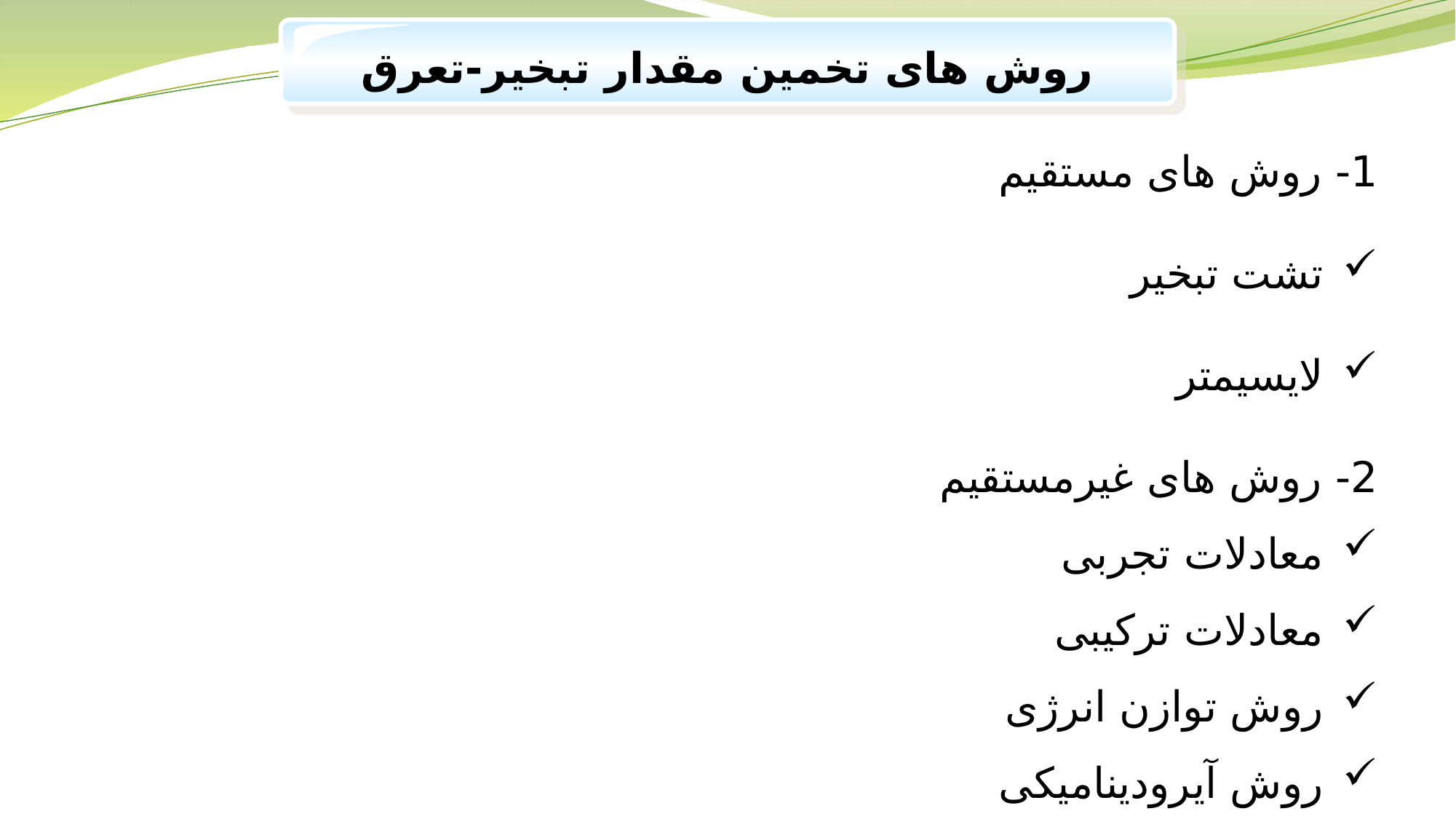

روش های تخمین مقدار تبخیر-تعرق
1- روش های مستقیم
تشت تبخیر
لایسیمتر
2- روش های غیرمستقیم
معادلات تجربی
معادلات ترکیبی
روش توازن انرژی
روش آیرودینامیکی